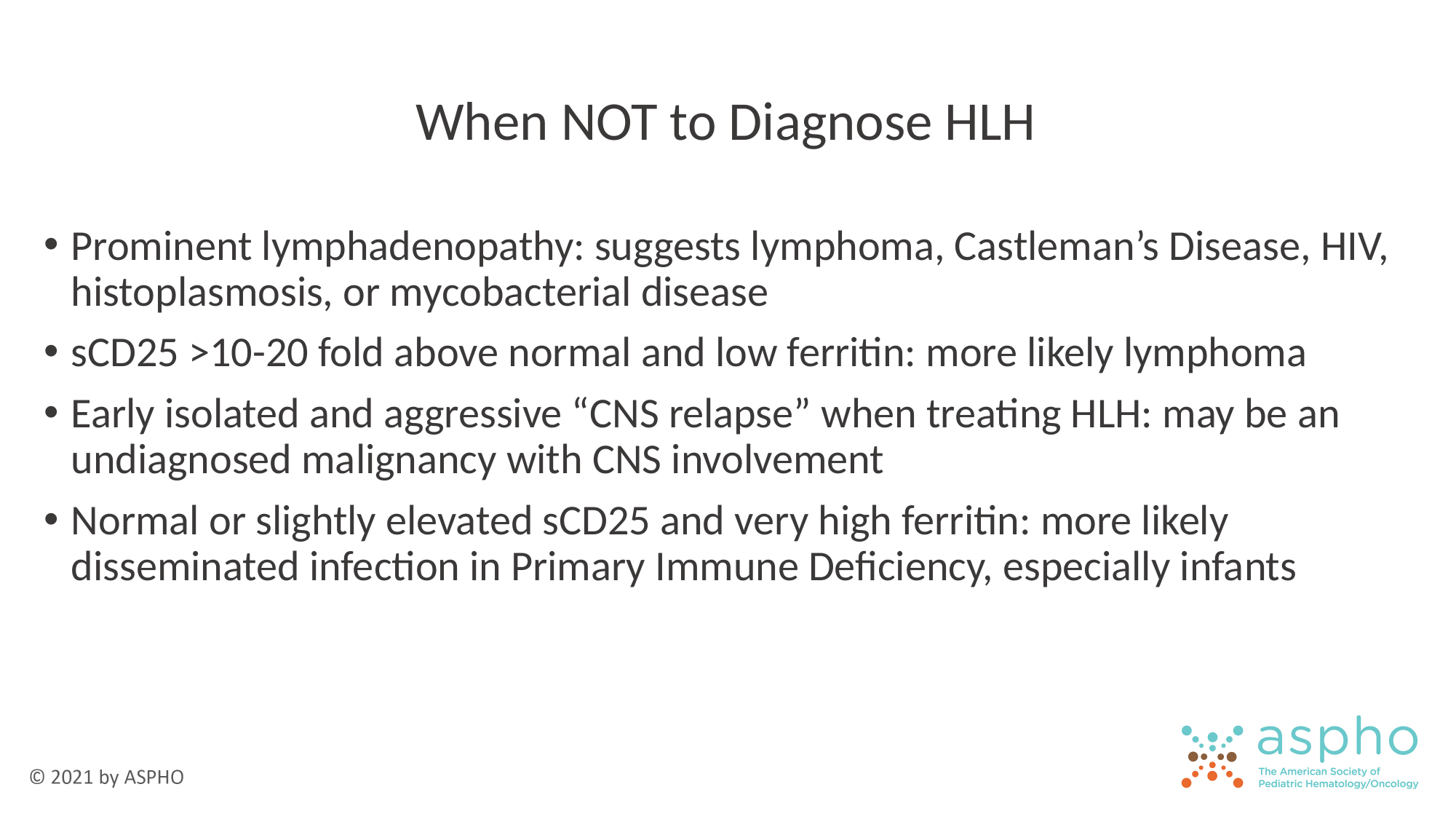

# When NOT to Diagnose HLH
Prominent lymphadenopathy: suggests lymphoma, Castleman’s Disease, HIV, histoplasmosis, or mycobacterial disease
sCD25 >10-20 fold above normal and low ferritin: more likely lymphoma
Early isolated and aggressive “CNS relapse” when treating HLH: may be an undiagnosed malignancy with CNS involvement
Normal or slightly elevated sCD25 and very high ferritin: more likely disseminated infection in Primary Immune Deficiency, especially infants